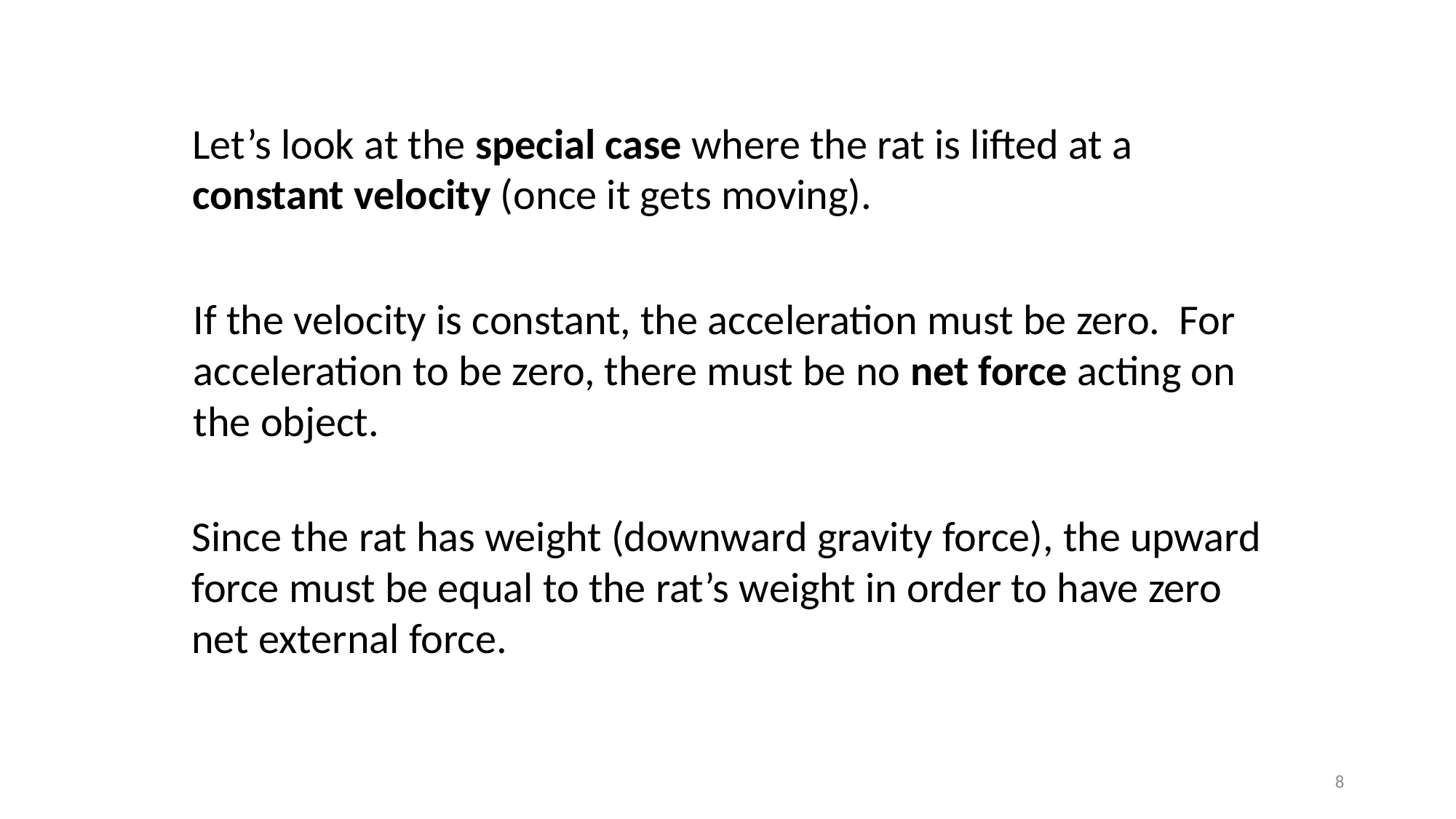

Let’s look at the special case where the rat is lifted at a constant velocity (once it gets moving).
If the velocity is constant, the acceleration must be zero.  For acceleration to be zero, there must be no net force acting on the object.
Since the rat has weight (downward gravity force), the upward force must be equal to the rat’s weight in order to have zero net external force.
8